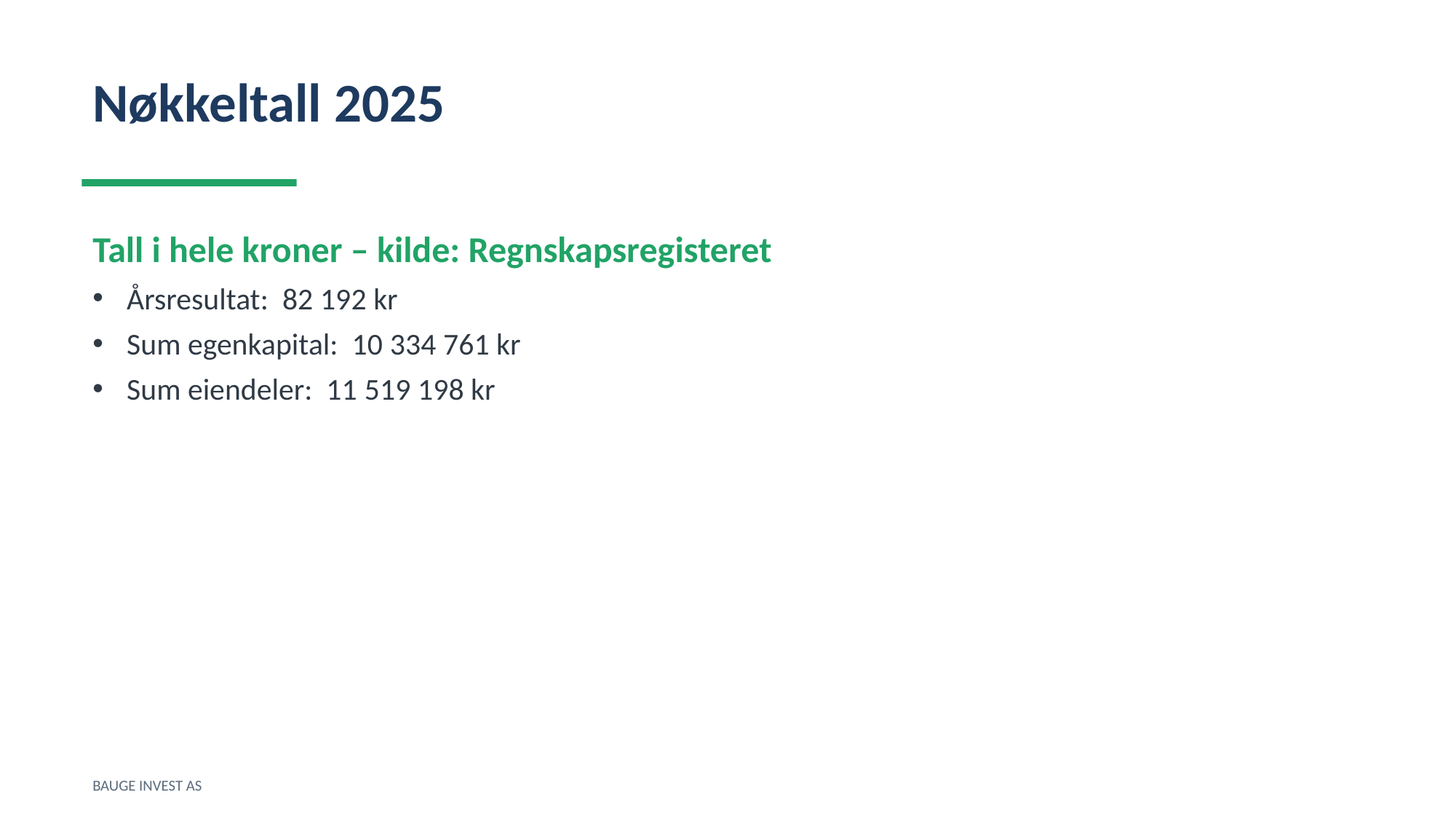

Nøkkeltall 2025

Tall i hele kroner – kilde: Regnskapsregisteret
Årsresultat:  82 192 kr
Sum egenkapital:  10 334 761 kr
Sum eiendeler:  11 519 198 kr
BAUGE INVEST AS